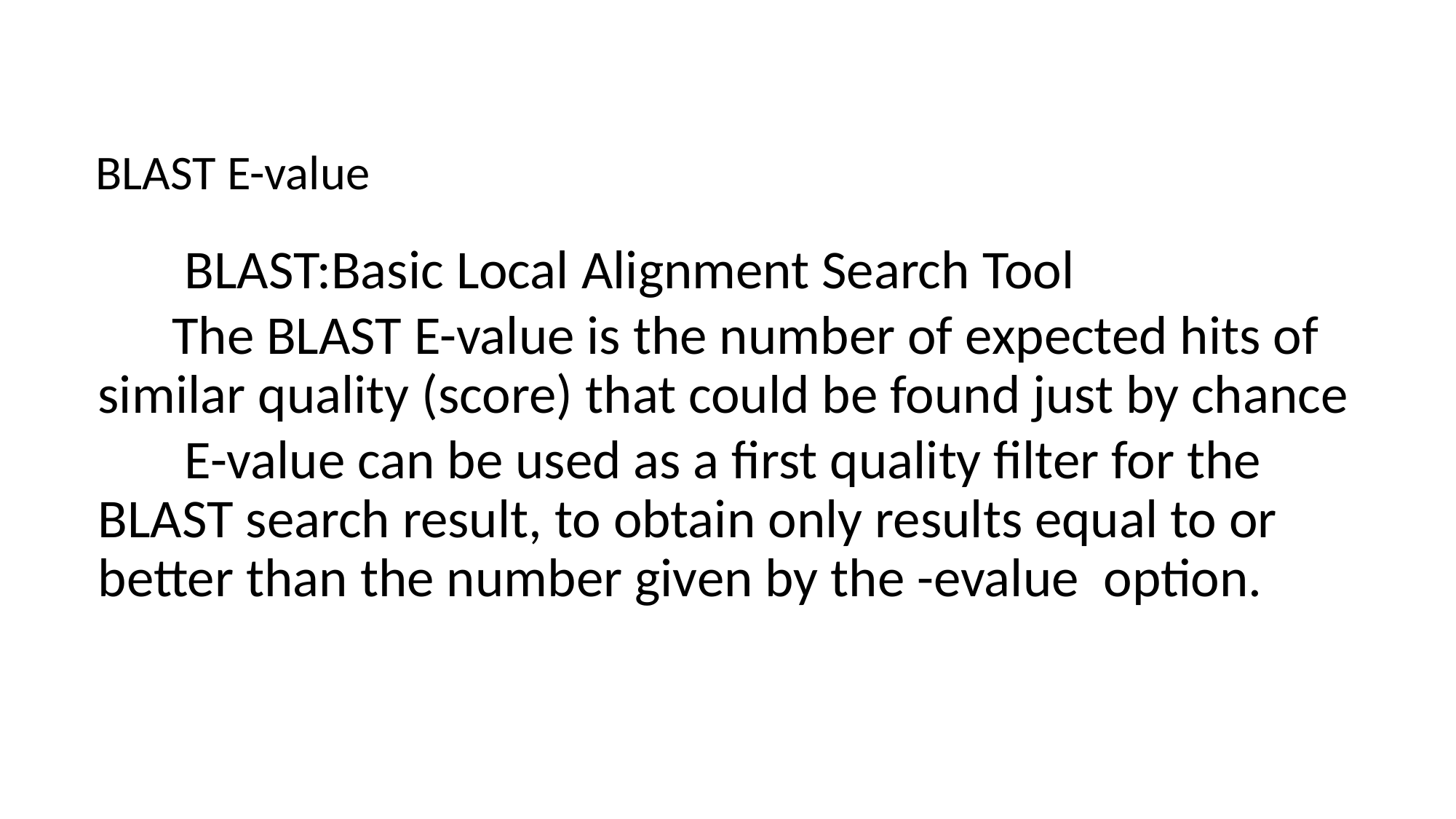

# BLAST E-value

       BLAST:Basic Local Alignment Search Tool
               The BLAST E-value is the number of expected hits of similar quality (score) that could be found just by chance
       E-value can be used as a first quality filter for the BLAST search result, to obtain only results equal to or better than the number given by the -evalue  option.